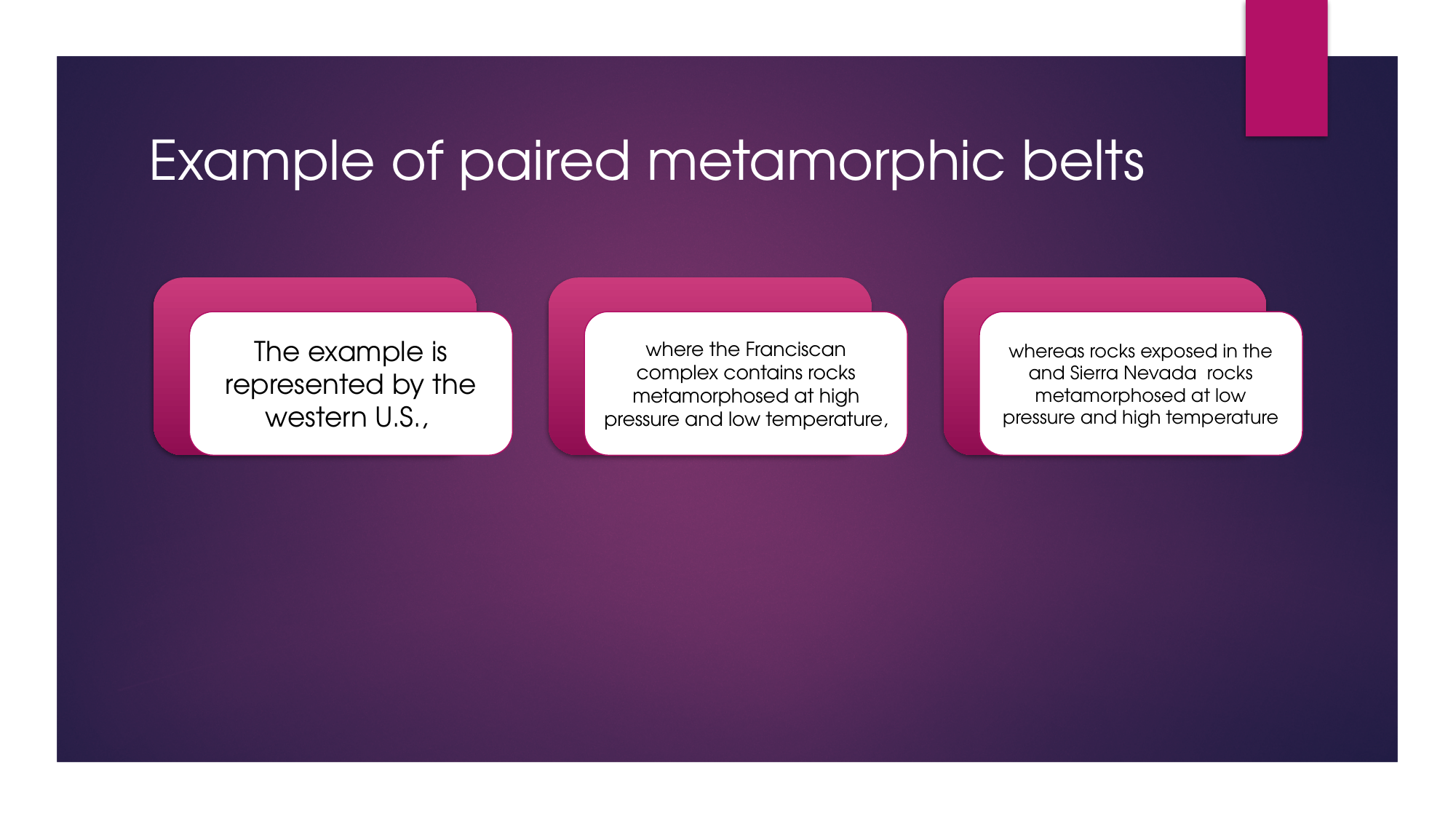

# Example of paired metamorphic belts
The example is represented by the western U.S.,
where the Franciscan complex contains rocks metamorphosed at high pressure and low temperature,
whereas rocks exposed in the and Sierra Nevada  rocks metamorphosed at low pressure and high temperature